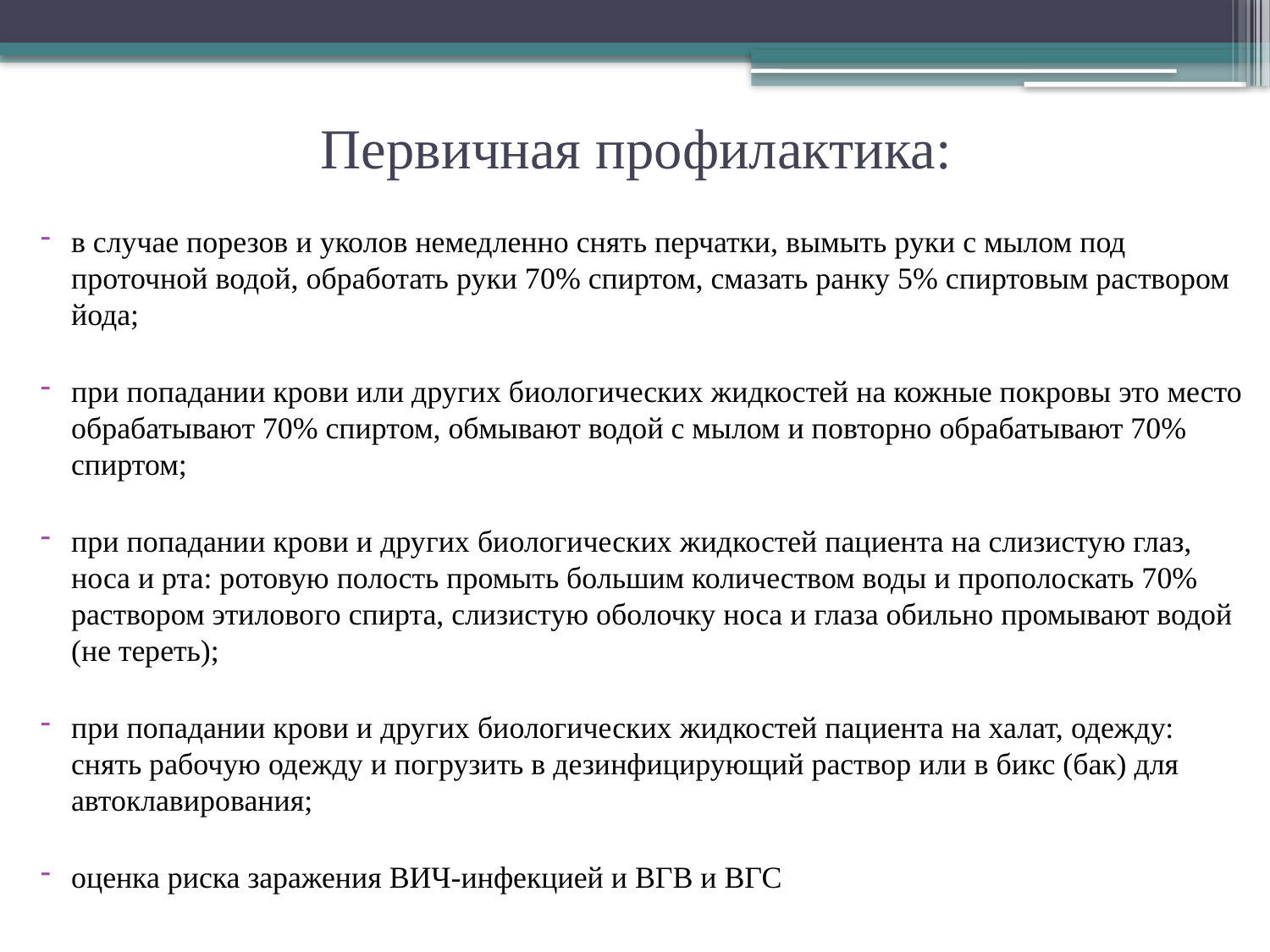

# Первичная профилактика:
в случае порезов и уколов немедленно снять перчатки, вымыть руки с мылом под проточной водой, обработать руки 70% спиртом, смазать ранку 5% спиртовым раствором йода;

при попадании крови или других биологических жидкостей на кожные покровы это место обрабатывают 70% спиртом, обмывают водой с мылом и повторно обрабатывают 70% спиртом;

при попадании крови и других биологических жидкостей пациента на слизистую глаз, носа и рта: ротовую полость промыть большим количеством воды и прополоскать 70% раствором этилового спирта, слизистую оболочку носа и глаза обильно промывают водой (не тереть);

при попадании крови и других биологических жидкостей пациента на халат, одежду: снять рабочую одежду и погрузить в дезинфицирующий раствор или в бикс (бак) для автоклавирования;

оценка риска заражения ВИЧ-инфекцией и ВГВ и ВГС